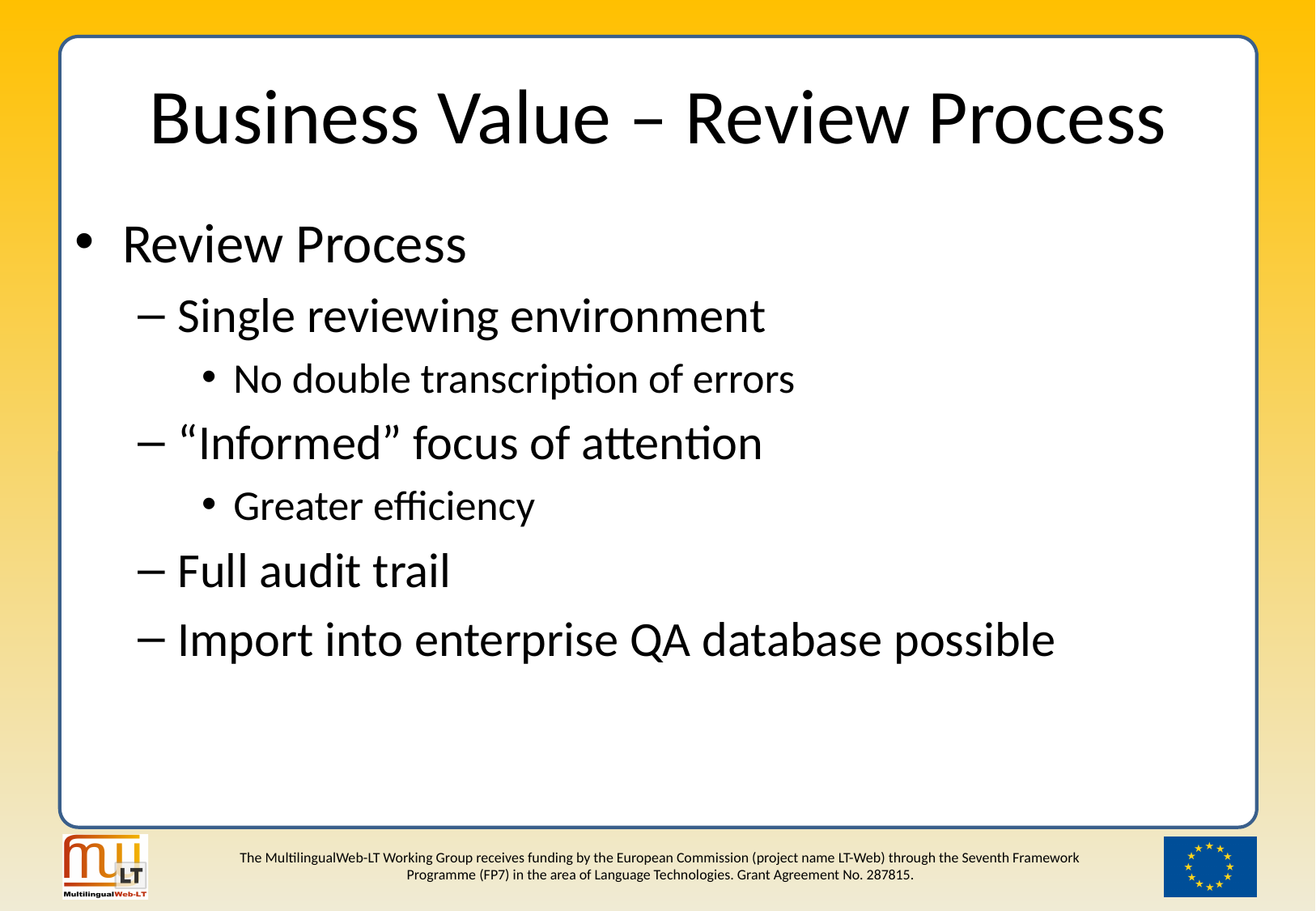

# Business Value – Review Process
Review Process
Single reviewing environment
No double transcription of errors
“Informed” focus of attention
Greater efficiency
Full audit trail
Import into enterprise QA database possible